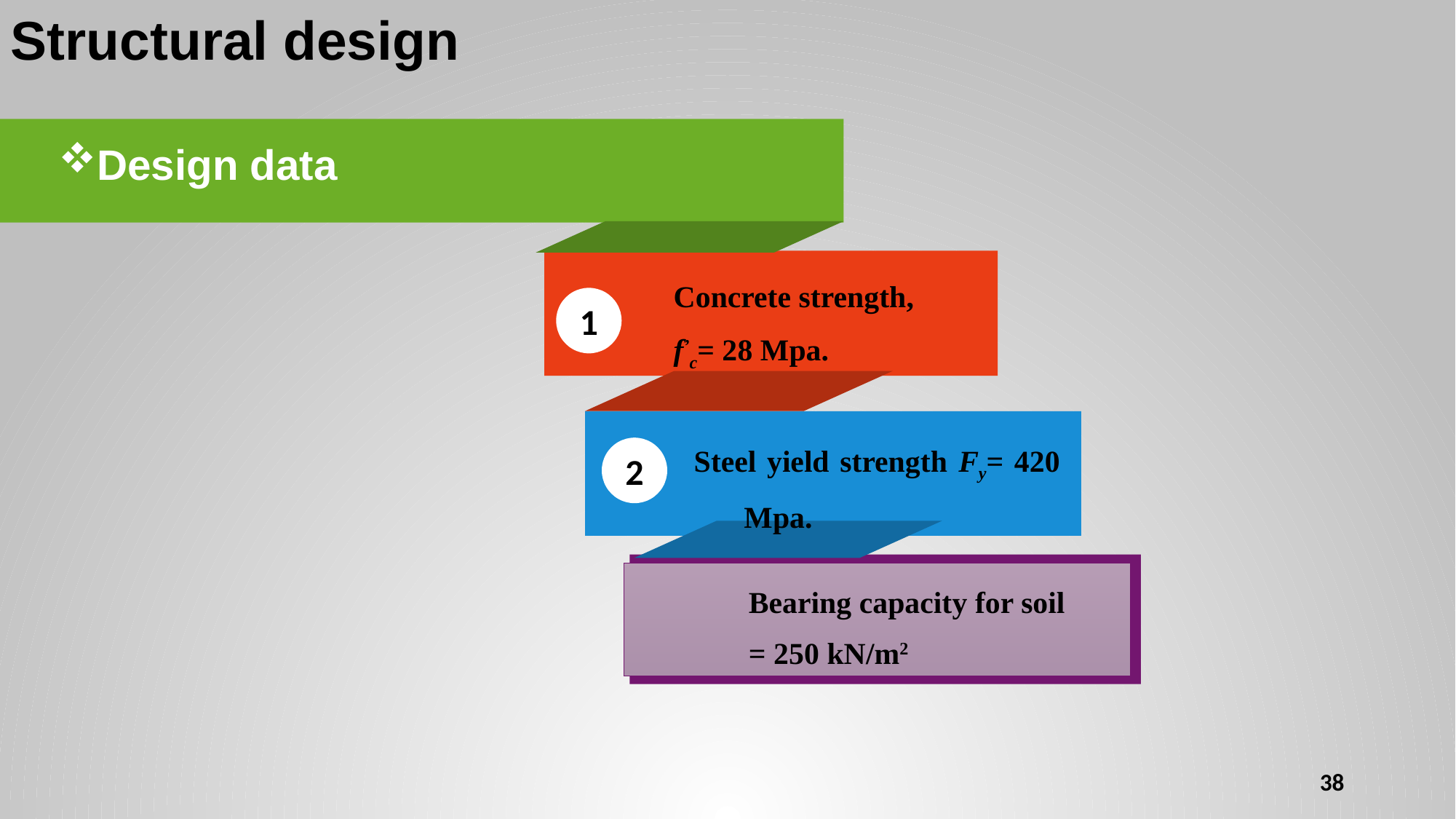

Structural design

Design data

Concrete strength,
f’c= 28 Mpa.
1

Steel yield strength Fy= 420 Mpa.
2

Bearing capacity for soil
= 250 kN/m2
3
38